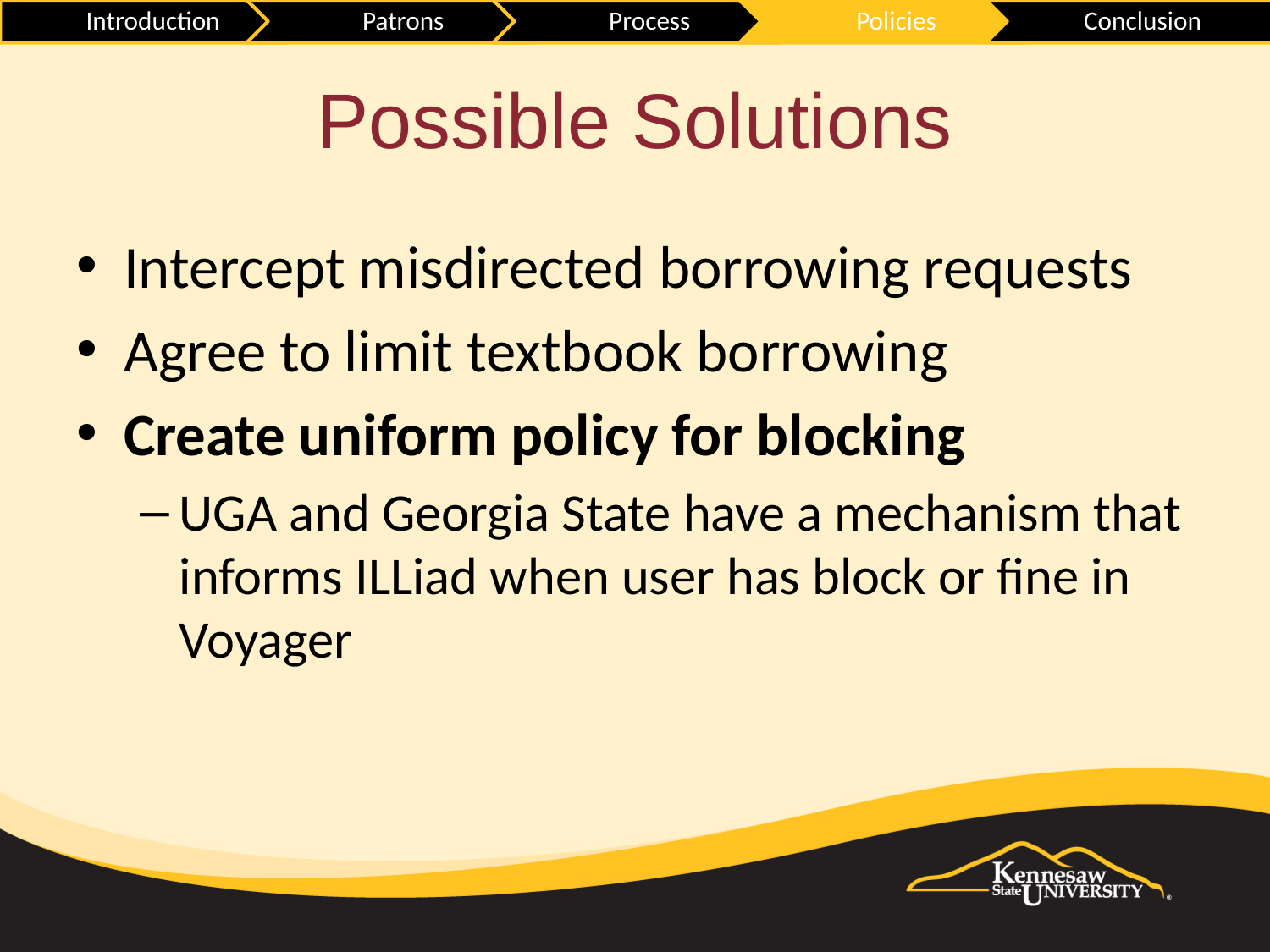

Introduction
Patrons
Process
Policies
Conclusion
# Possible Solutions
Intercept misdirected borrowing requests
Agree to limit textbook borrowing
Create uniform policy for blocking
UGA and Georgia State have a mechanism that informs ILLiad when user has block or fine in Voyager